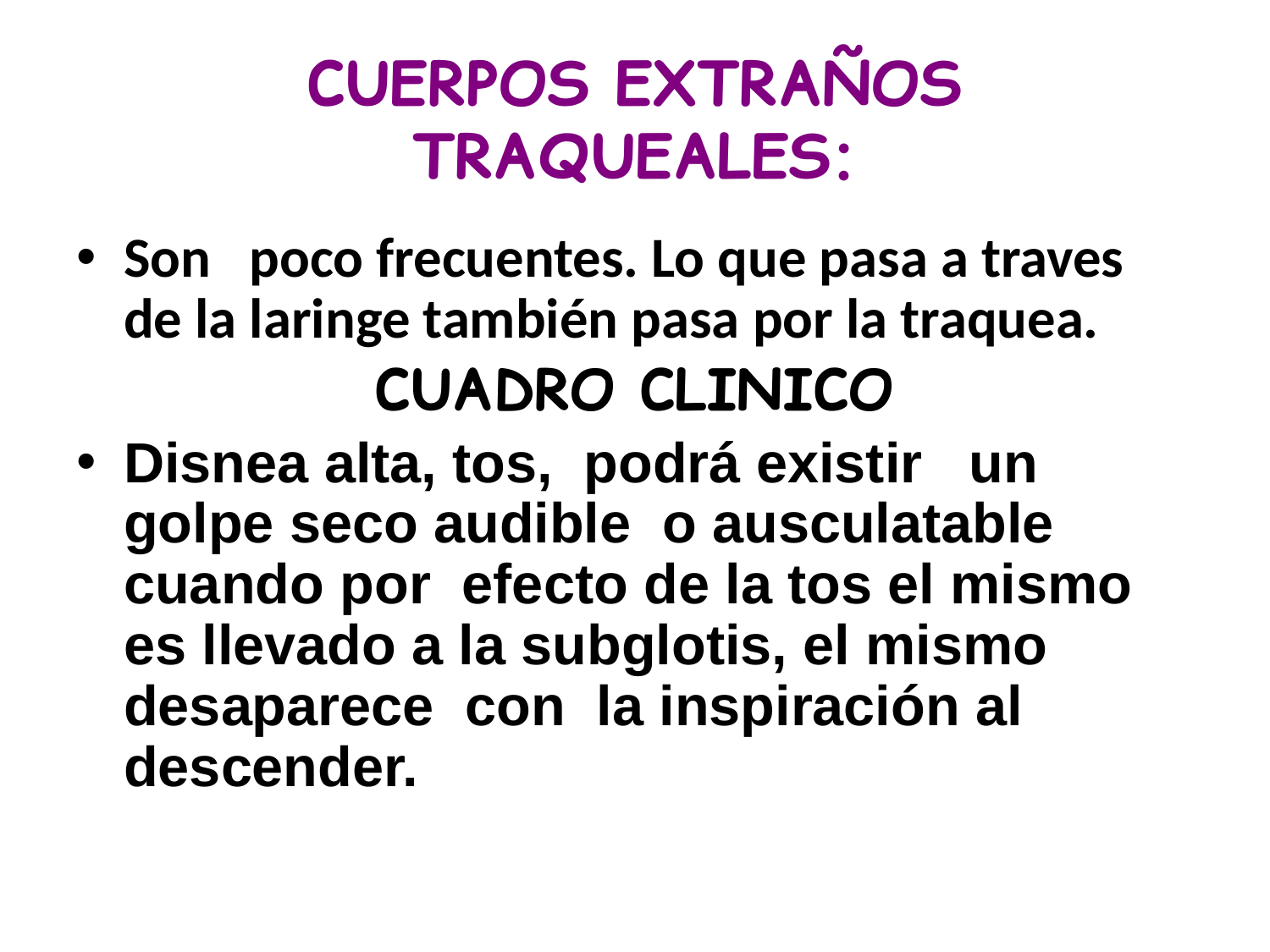

# CUERPOS EXTRAÑOS TRAQUEALES:
Son   poco frecuentes. Lo que pasa a traves de la laringe también pasa por la traquea.
CUADRO CLINICO
Disnea alta, tos,  podrá existir   un golpe seco audible  o ausculatable cuando por  efecto de la tos el mismo es llevado a la subglotis, el mismo  desaparece  con  la inspiración al descender.